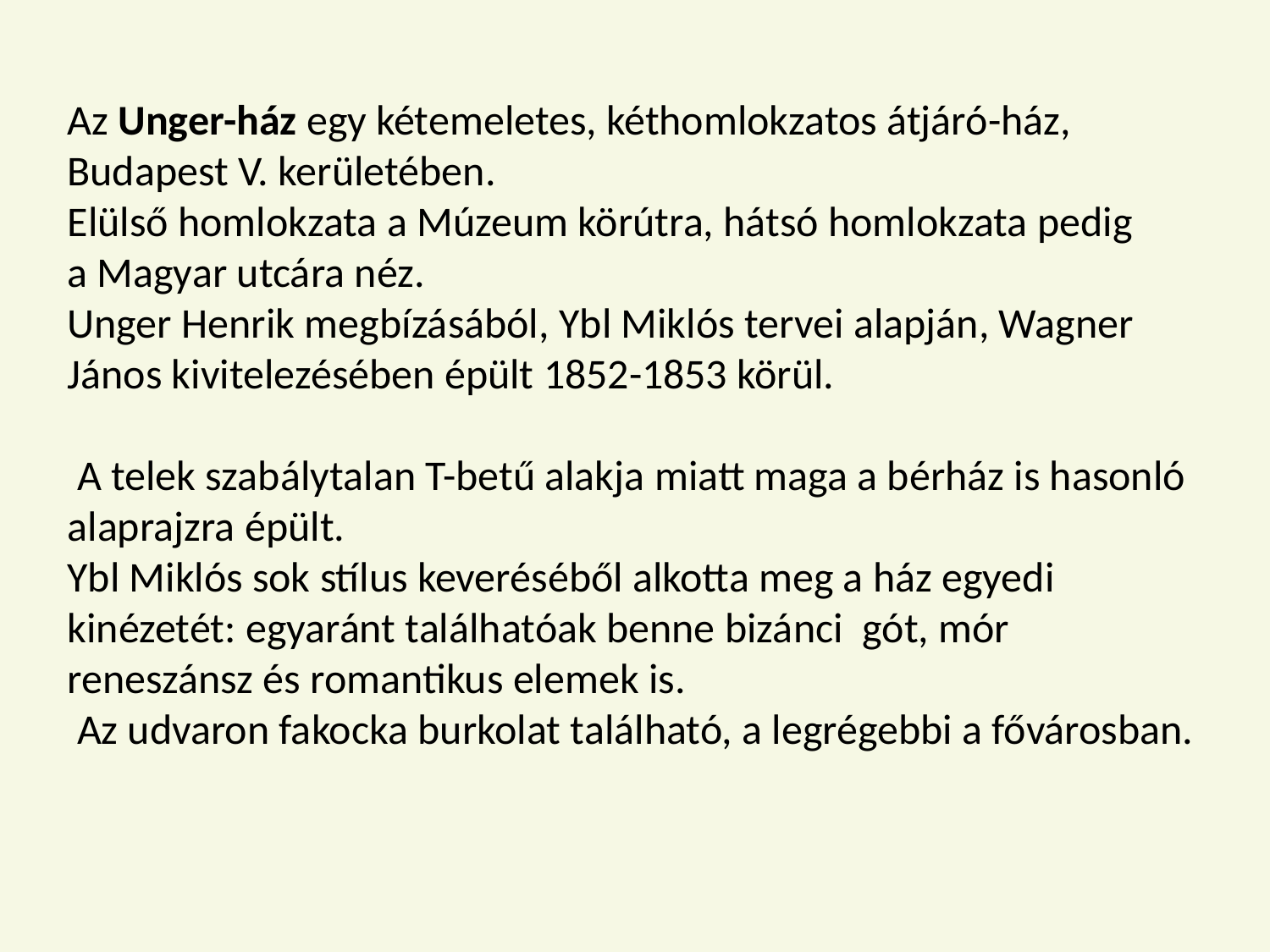

Az Unger-ház egy kétemeletes, kéthomlokzatos átjáró-ház,
Budapest V. kerületében.
Elülső homlokzata a Múzeum körútra, hátsó homlokzata pedig a Magyar utcára néz.
Unger Henrik megbízásából, Ybl Miklós tervei alapján, Wagner János kivitelezésében épült 1852-1853 körül.

 A telek szabálytalan T-betű alakja miatt maga a bérház is hasonló alaprajzra épült.
Ybl Miklós sok stílus keveréséből alkotta meg a ház egyedi kinézetét: egyaránt találhatóak benne bizánci  gót, mór
reneszánsz és romantikus elemek is.
 Az udvaron fakocka burkolat található, a legrégebbi a fővárosban.